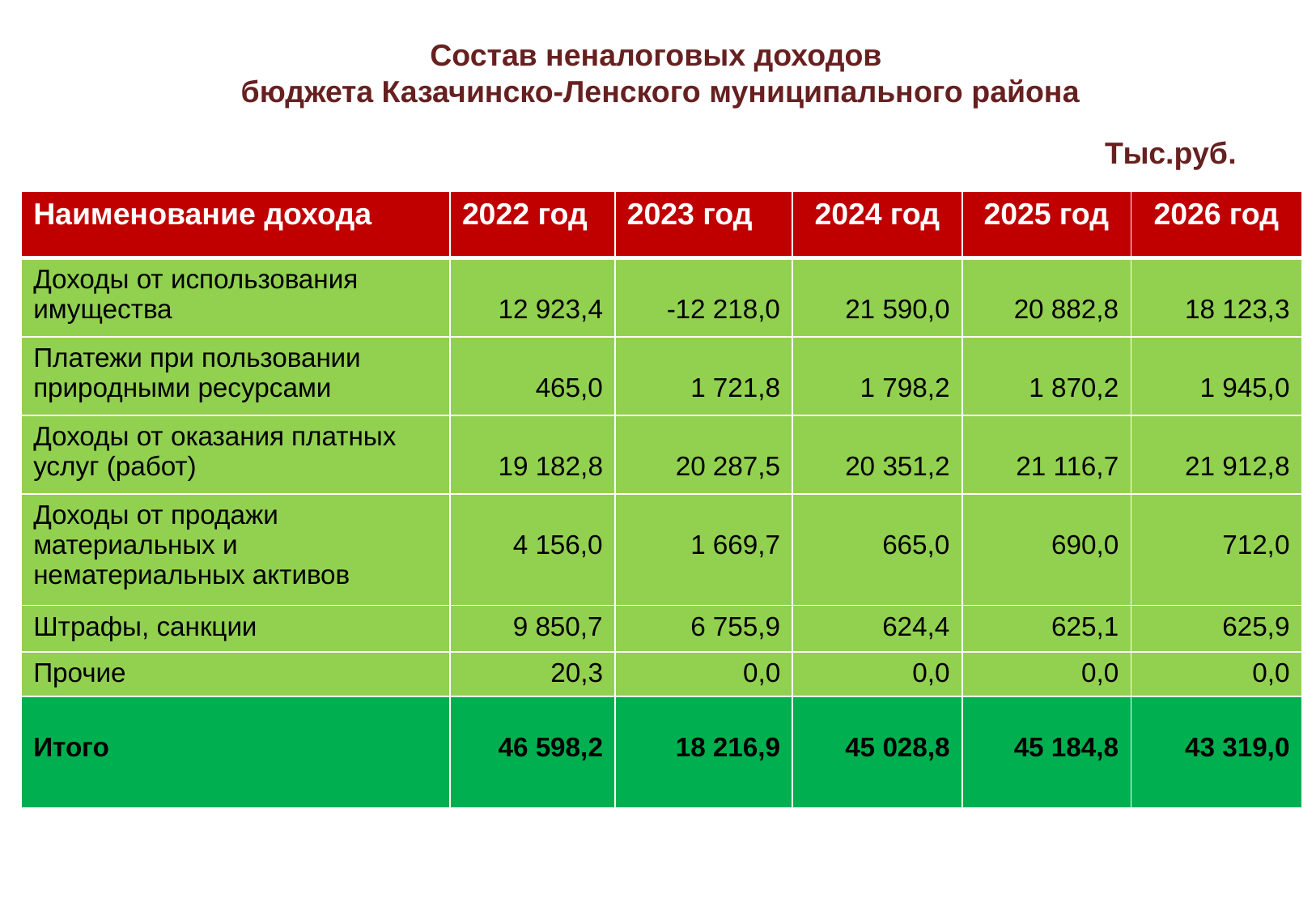

Состав неналоговых доходов
бюджета Казачинско-Ленского муниципального района

Тыс.руб.
| Наименование дохода | 2022 год | 2023 год | 2024 год | 2025 год | 2026 год |
| --- | --- | --- | --- | --- | --- |
| Доходы от использования имущества | 12 923,4 | -12 218,0 | 21 590,0 | 20 882,8 | 18 123,3 |
| Платежи при пользовании природными ресурсами | 465,0 | 1 721,8 | 1 798,2 | 1 870,2 | 1 945,0 |
| Доходы от оказания платных услуг (работ) | 19 182,8 | 20 287,5 | 20 351,2 | 21 116,7 | 21 912,8 |
| Доходы от продажи материальных и нематериальных активов | 4 156,0 | 1 669,7 | 665,0 | 690,0 | 712,0 |
| Штрафы, санкции | 9 850,7 | 6 755,9 | 624,4 | 625,1 | 625,9 |
| Прочие | 20,3 | 0,0 | 0,0 | 0,0 | 0,0 |
| Итого | 46 598,2 | 18 216,9 | 45 028,8 | 45 184,8 | 43 319,0 |